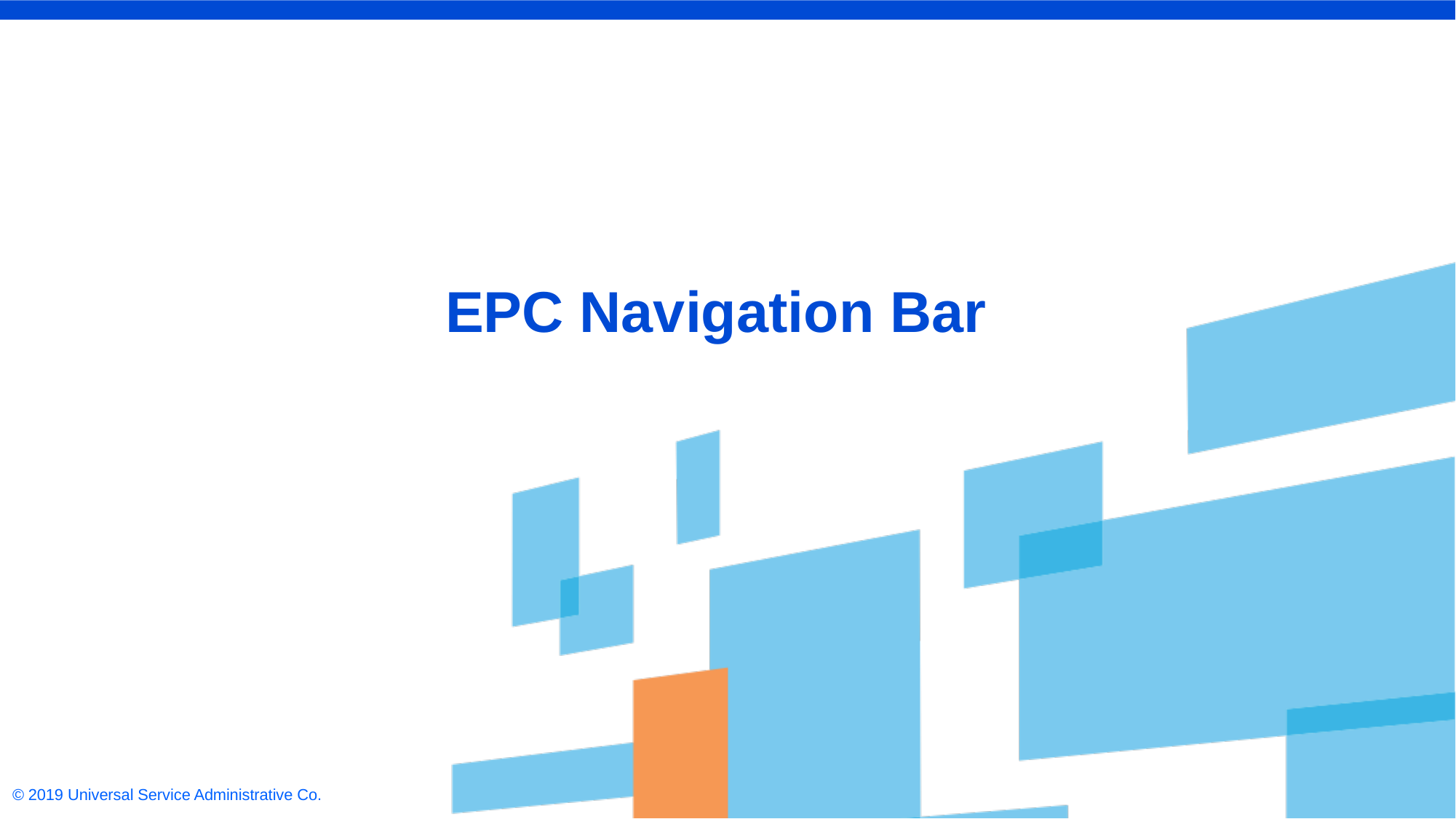

EPC Navigation Bar

© 2019 Universal Service Administrative Co.